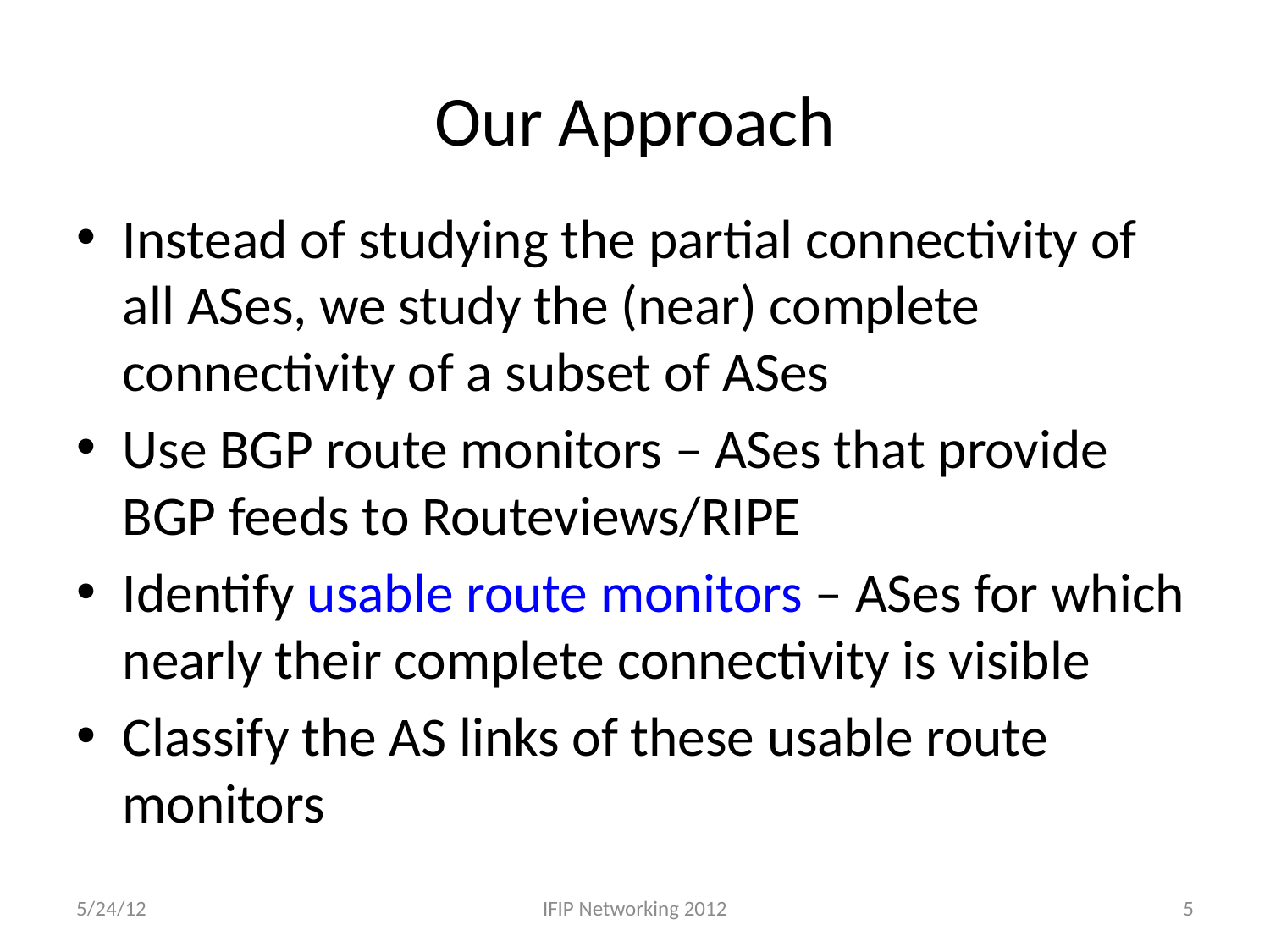

# Our Approach
Instead of studying the partial connectivity of all ASes, we study the (near) complete connectivity of a subset of ASes
Use BGP route monitors – ASes that provide BGP feeds to Routeviews/RIPE
Identify usable route monitors – ASes for which nearly their complete connectivity is visible
Classify the AS links of these usable route monitors
5/24/12
IFIP Networking 2012
5